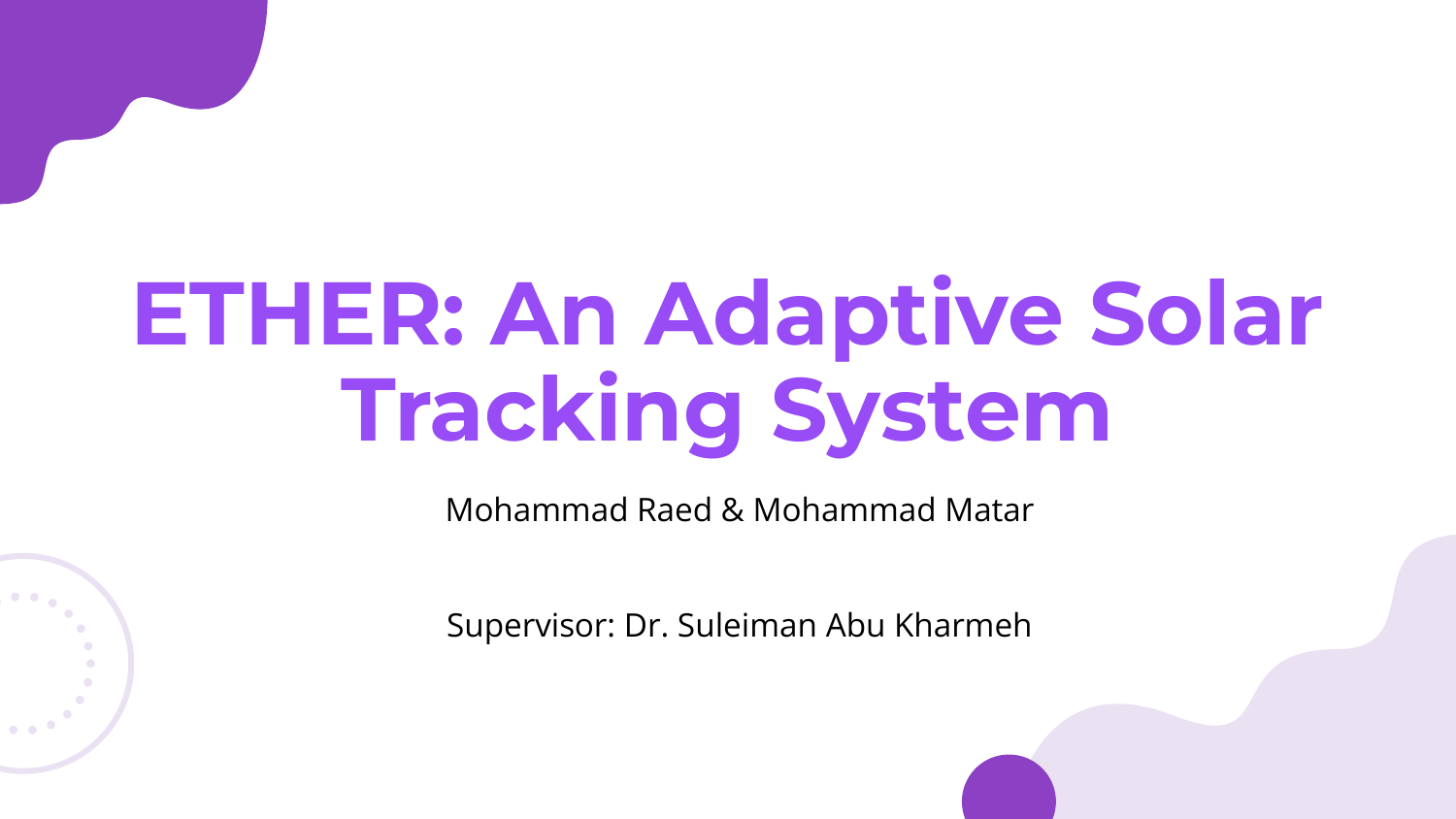

# ETHER: An Adaptive Solar Tracking System
Mohammad Raed & Mohammad Matar

Supervisor: Dr. Suleiman Abu Kharmeh